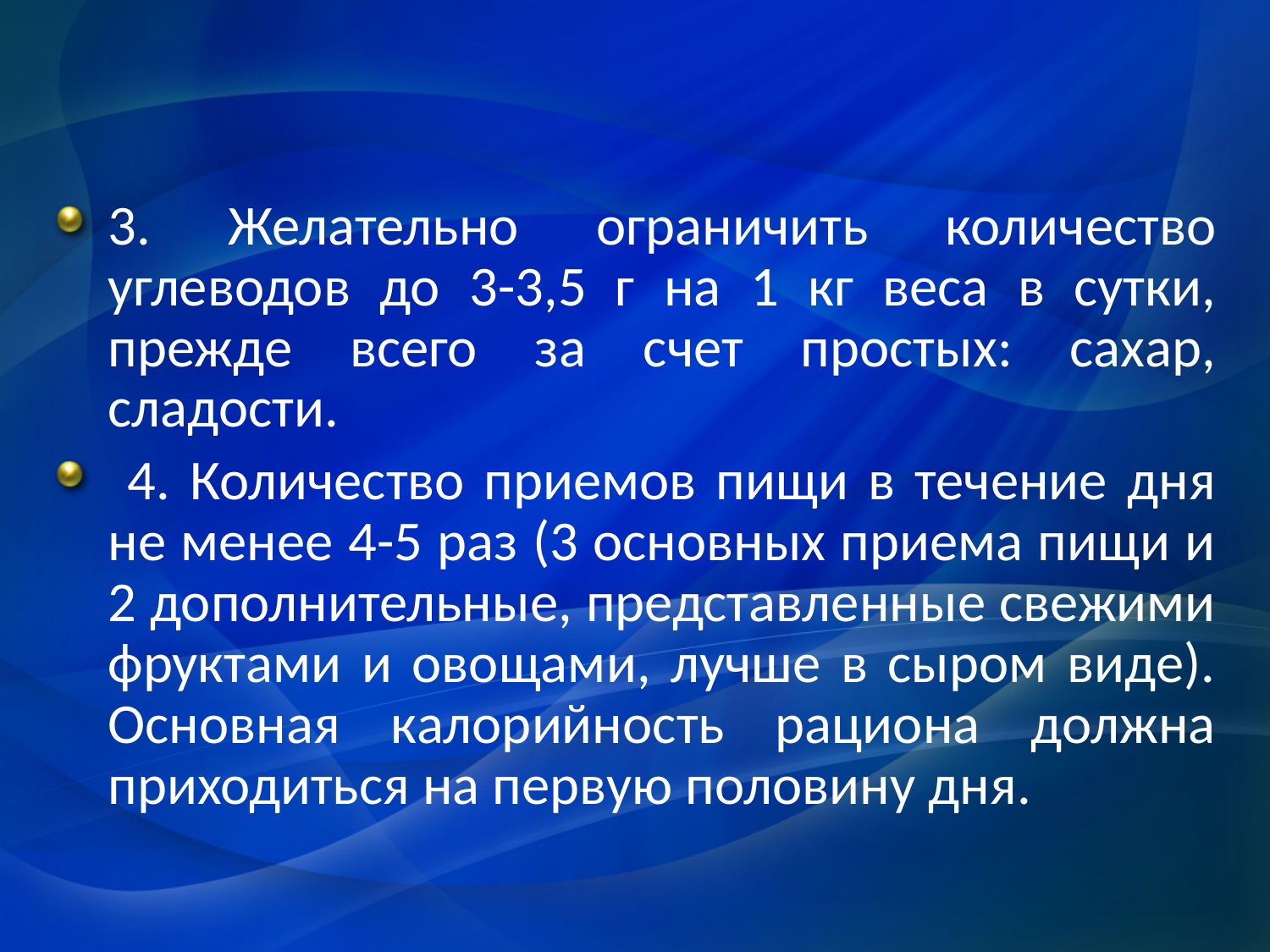

#
3. Желательно ограничить количество углеводов до 3-3,5 г на 1 кг веса в сутки, прежде всего за счет простых: сахар, сладости.
 4. Количество приемов пищи в течение дня не менее 4-5 раз (3 основных приема пищи и 2 дополнительные, представленные свежими фруктами и овощами, лучше в сыром виде). Основная калорийность рациона должна приходиться на первую половину дня.